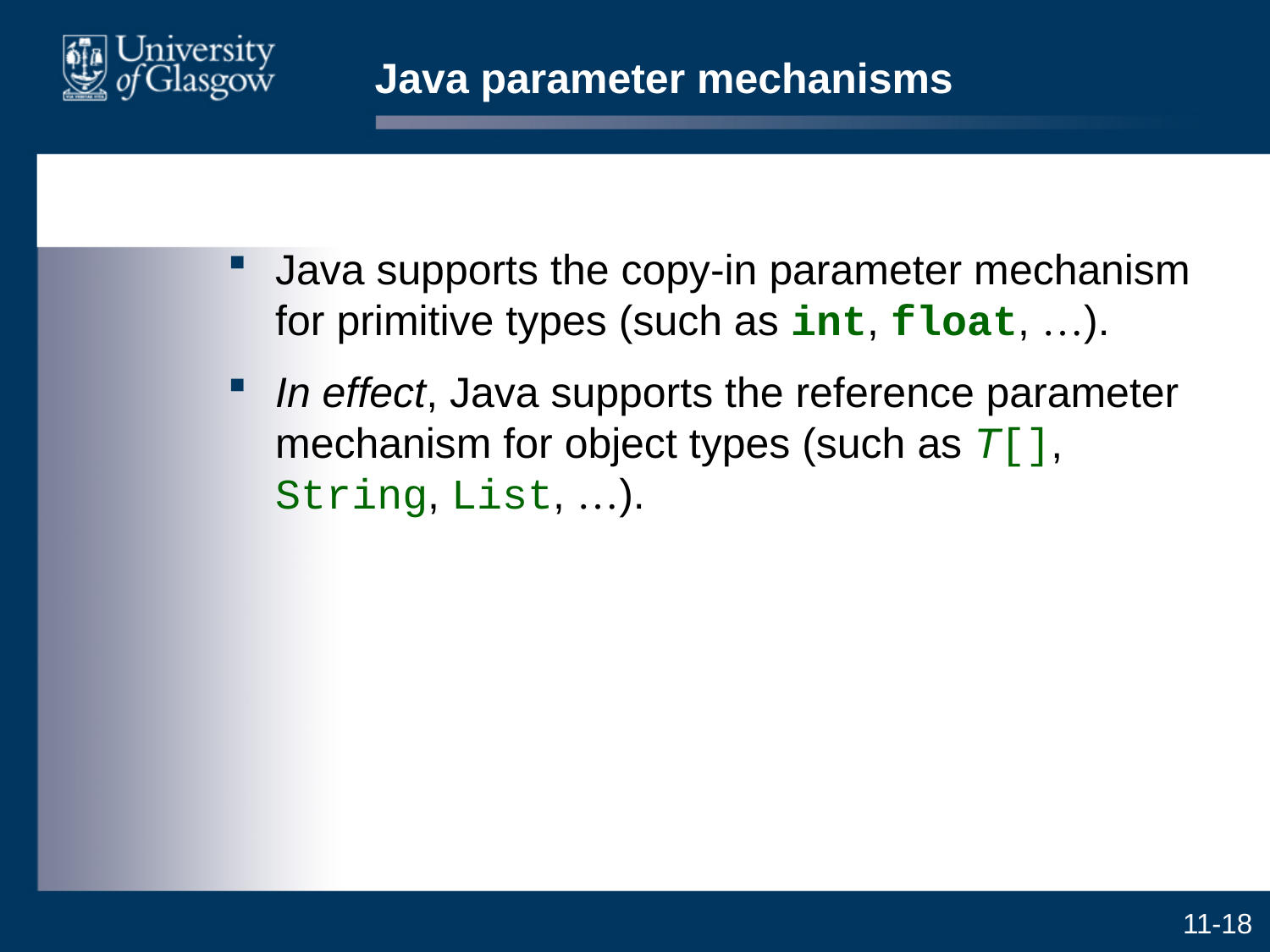

# Java parameter mechanisms
Java supports the copy-in parameter mechanism for primitive types (such as int, float, …).
In effect, Java supports the reference parameter mechanism for object types (such as T[], String, List, …).